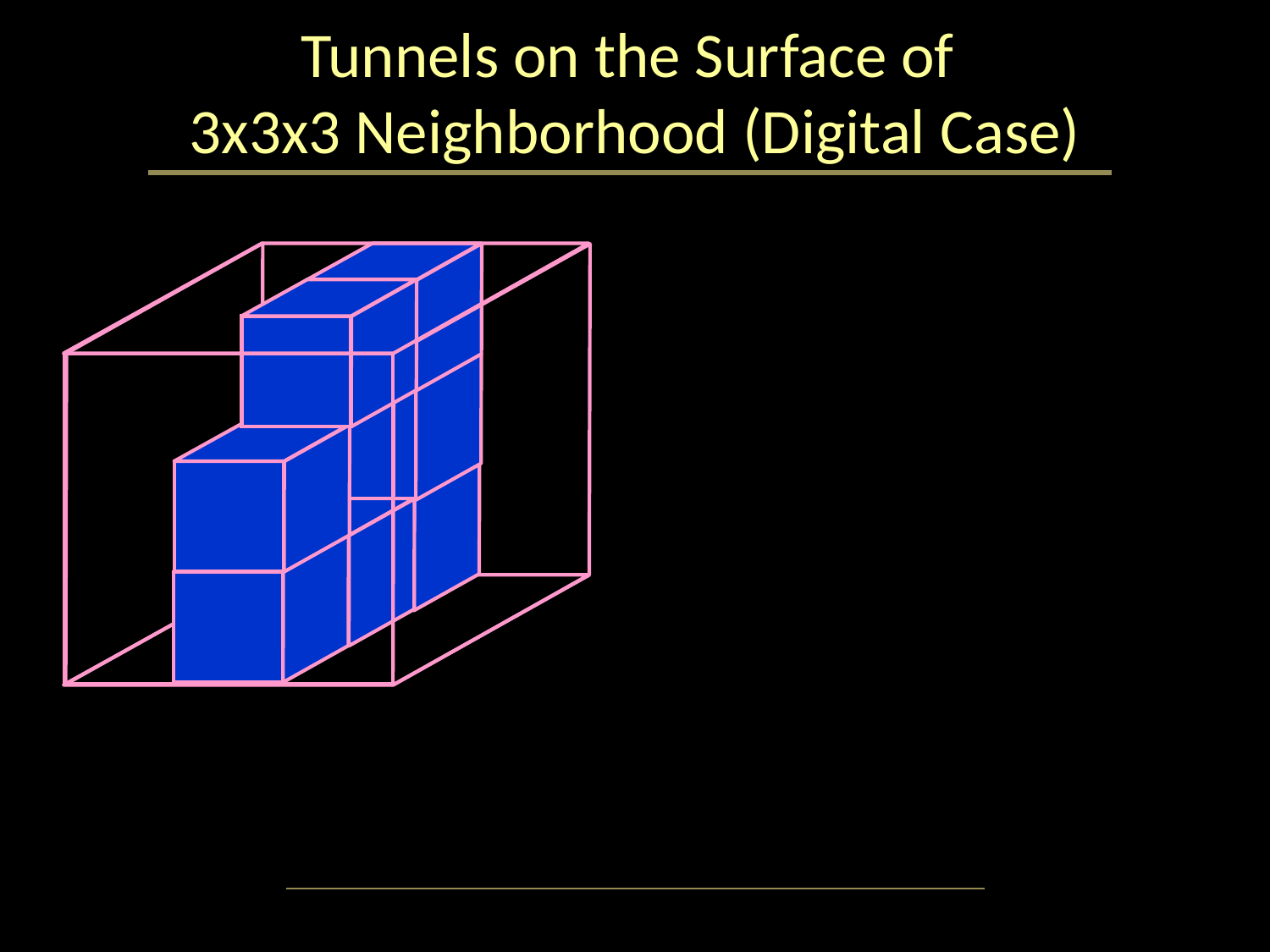

# Tunnels on the Surface of 3x3x3 Neighborhood (Digital Case)